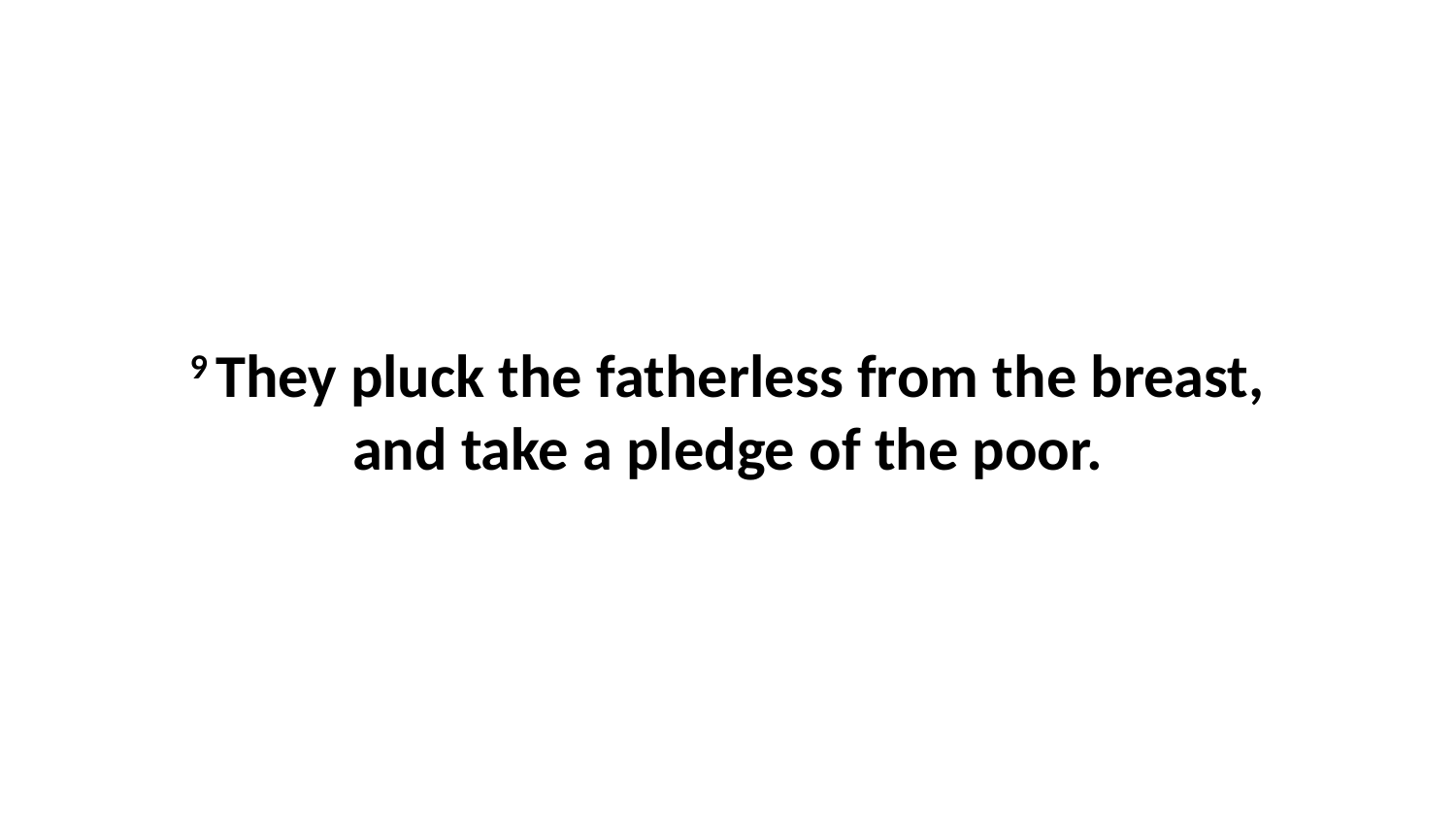

9 They pluck the fatherless from the breast, and take a pledge of the poor.